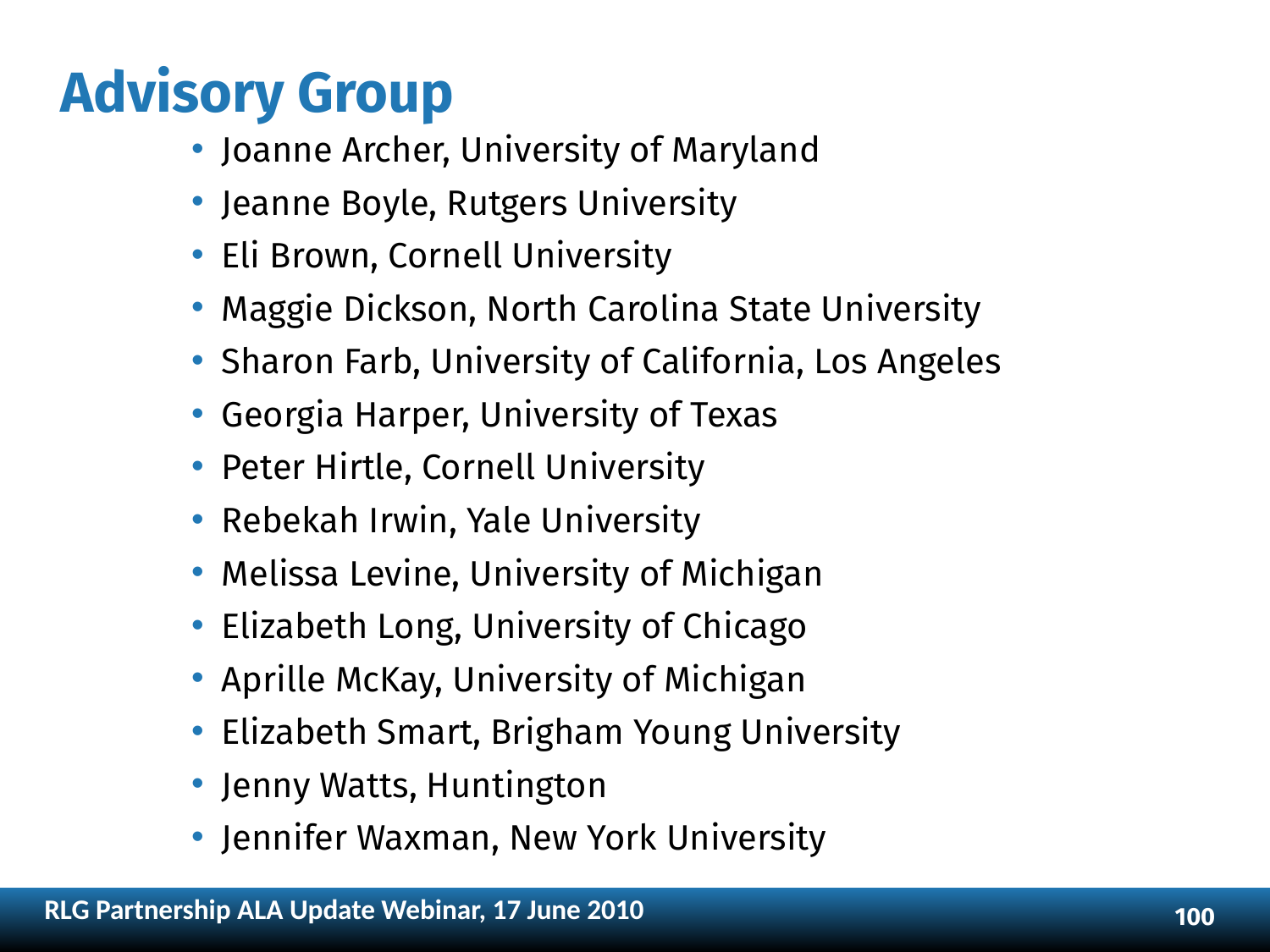

# Advisory Group
Joanne Archer, University of Maryland
Jeanne Boyle, Rutgers University
Eli Brown, Cornell University
Maggie Dickson, North Carolina State University
Sharon Farb, University of California, Los Angeles
Georgia Harper, University of Texas
Peter Hirtle, Cornell University
Rebekah Irwin, Yale University
Melissa Levine, University of Michigan
Elizabeth Long, University of Chicago
Aprille McKay, University of Michigan
Elizabeth Smart, Brigham Young University
Jenny Watts, Huntington
Jennifer Waxman, New York University